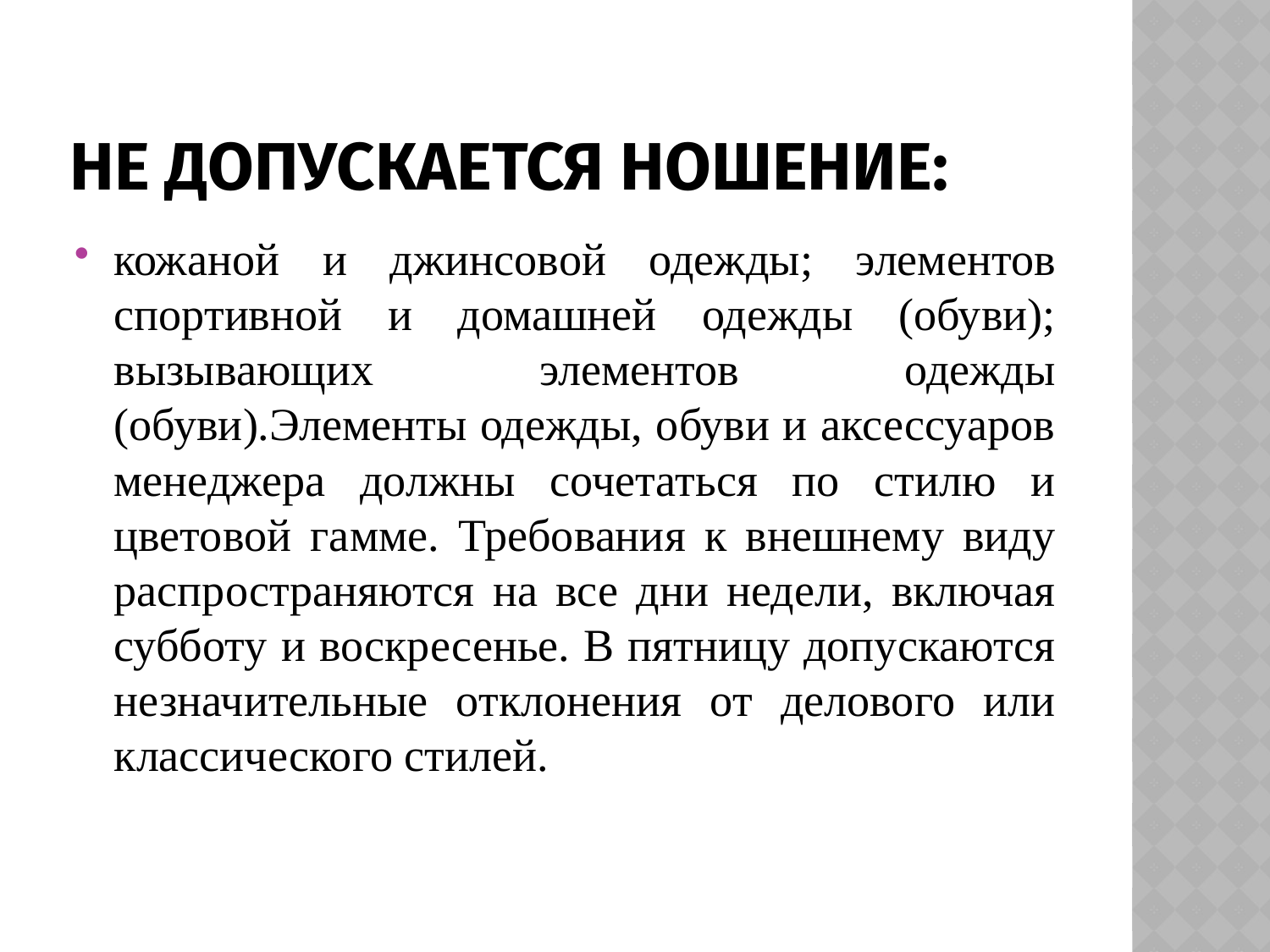

# Не допускается ношение:
кожаной и джинсовой одежды; элементов спортивной и домашней одежды (обуви); вызывающих элементов одежды (обуви).Элементы одежды, обуви и аксессуаров менеджера должны сочетаться по стилю и цветовой гамме. Требования к внешнему виду распространяются на все дни недели, включая субботу и воскресенье. В пятницу допускаются незначительные отклонения от делового или классического стилей.